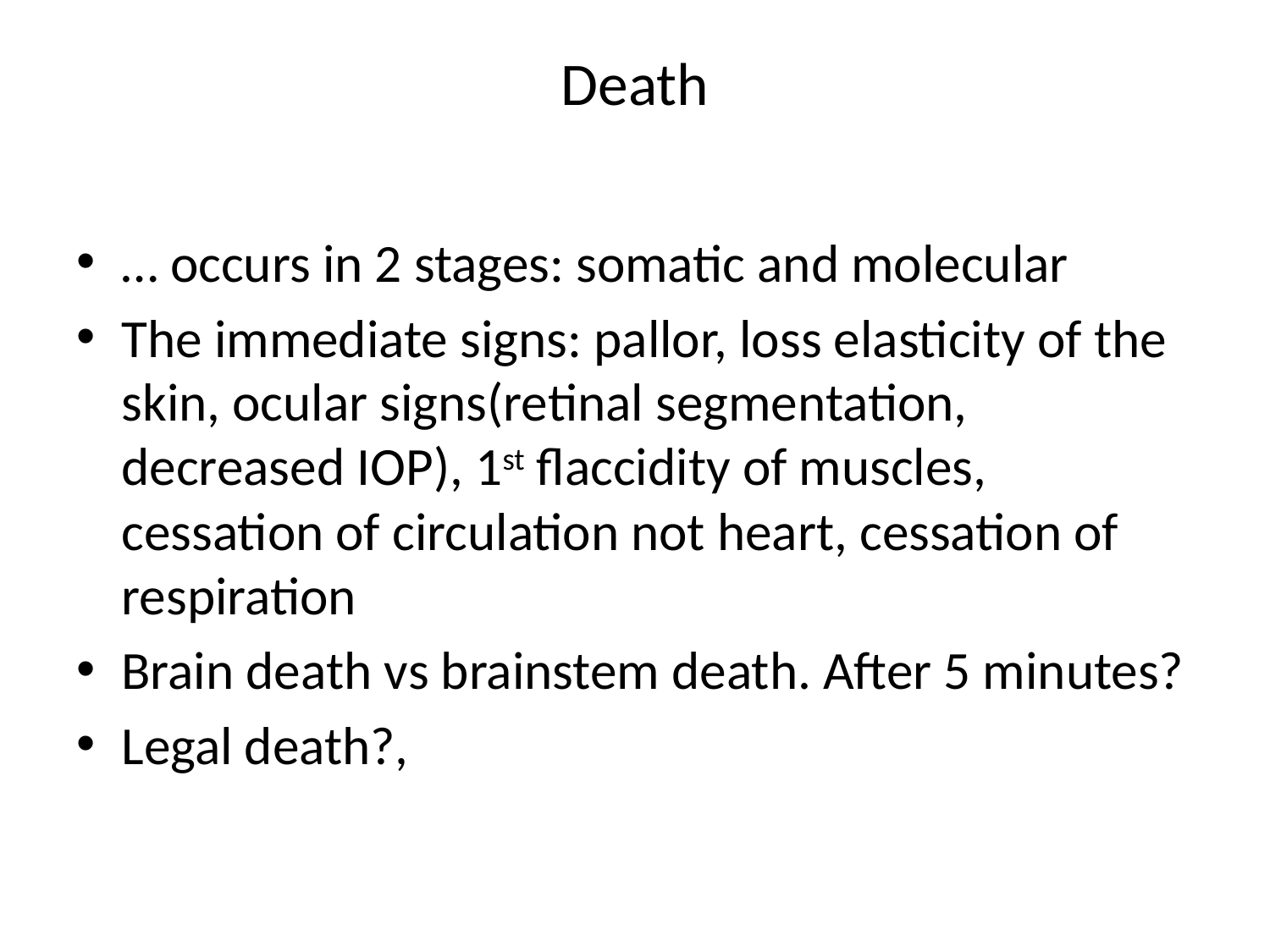

# Death
… occurs in 2 stages: somatic and molecular
The immediate signs: pallor, loss elasticity of the skin, ocular signs(retinal segmentation, decreased IOP), 1st flaccidity of muscles, cessation of circulation not heart, cessation of respiration
Brain death vs brainstem death. After 5 minutes?
Legal death?,